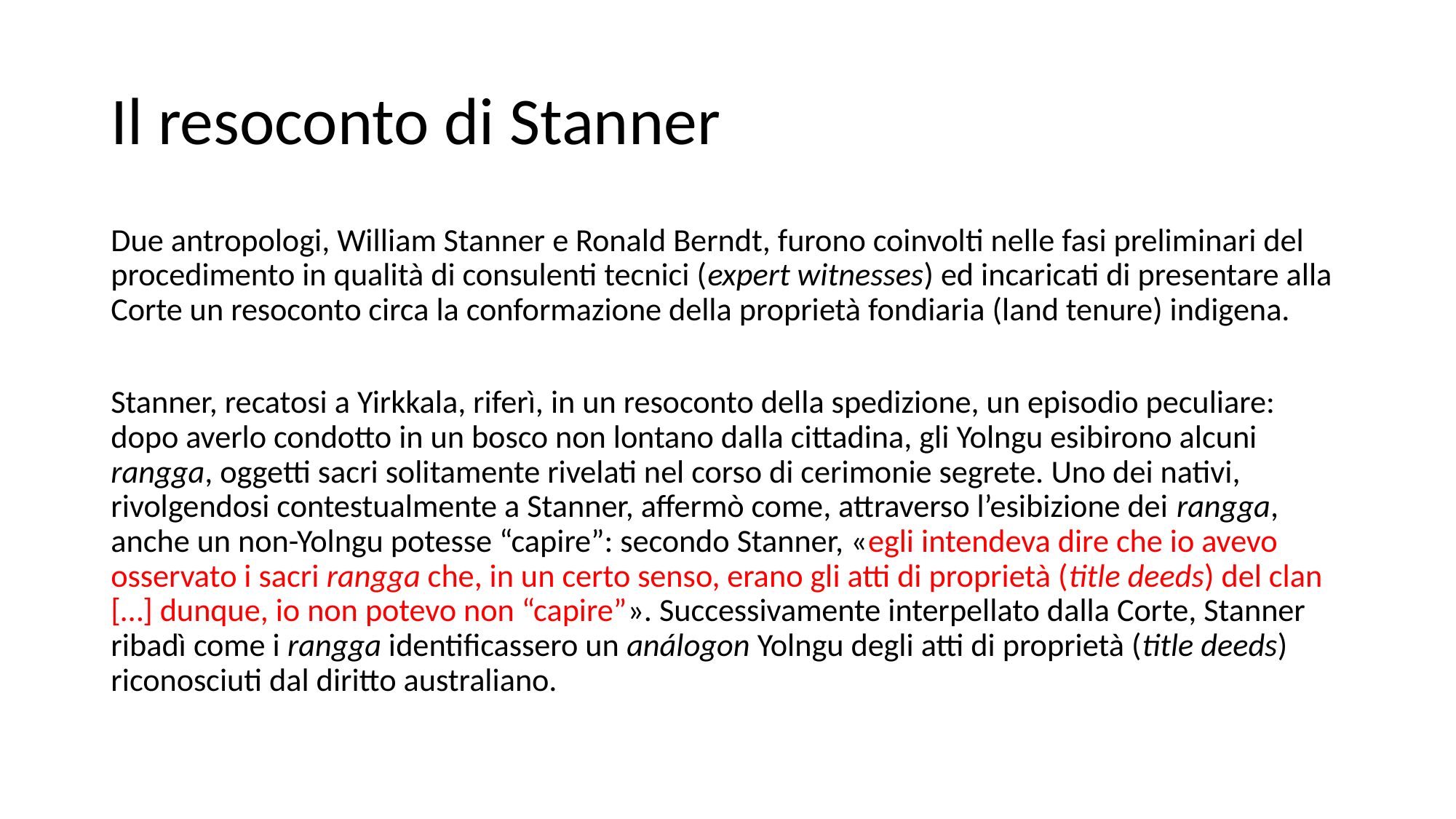

# Il resoconto di Stanner
Due antropologi, William Stanner e Ronald Berndt, furono coinvolti nelle fasi preliminari del procedimento in qualità di consulenti tecnici (expert witnesses) ed incaricati di presentare alla Corte un resoconto circa la conformazione della proprietà fondiaria (land tenure) indigena.

Stanner, recatosi a Yirkkala, riferì, in un resoconto della spedizione, un episodio peculiare: dopo averlo condotto in un bosco non lontano dalla cittadina, gli Yolngu esibirono alcuni rangga, oggetti sacri solitamente rivelati nel corso di cerimonie segrete. Uno dei nativi, rivolgendosi contestualmente a Stanner, affermò come, attraverso l’esibizione dei rangga, anche un non-Yolngu potesse “capire”: secondo Stanner, «egli intendeva dire che io avevo osservato i sacri rangga che, in un certo senso, erano gli atti di proprietà (title deeds) del clan […] dunque, io non potevo non “capire”». Successivamente interpellato dalla Corte, Stanner ribadì come i rangga identificassero un análogon Yolngu degli atti di proprietà (title deeds) riconosciuti dal diritto australiano.